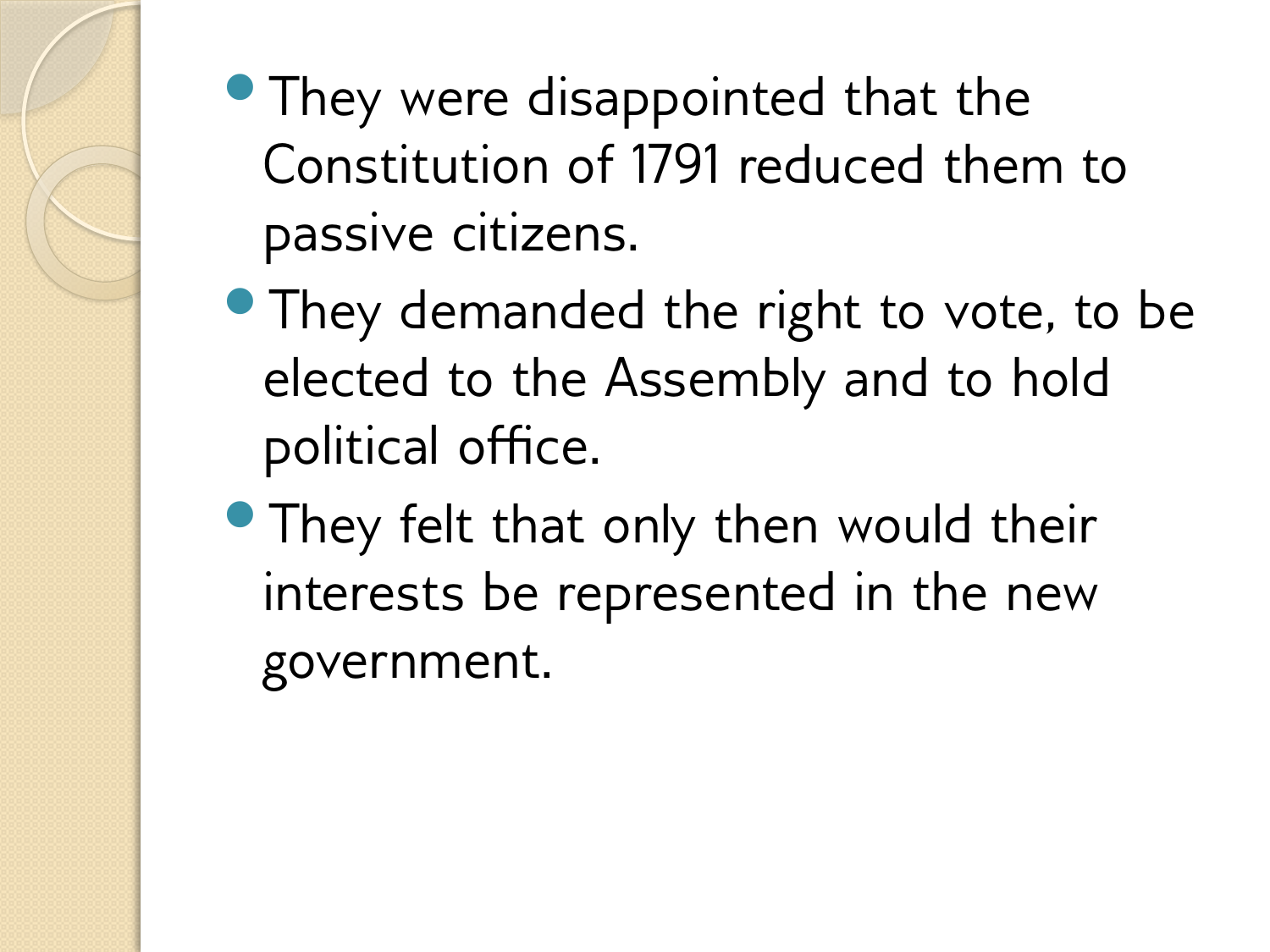

They were disappointed that the Constitution of 1791 reduced them to passive citizens.
They demanded the right to vote, to be elected to the Assembly and to hold political office.
They felt that only then would their interests be represented in the new government.